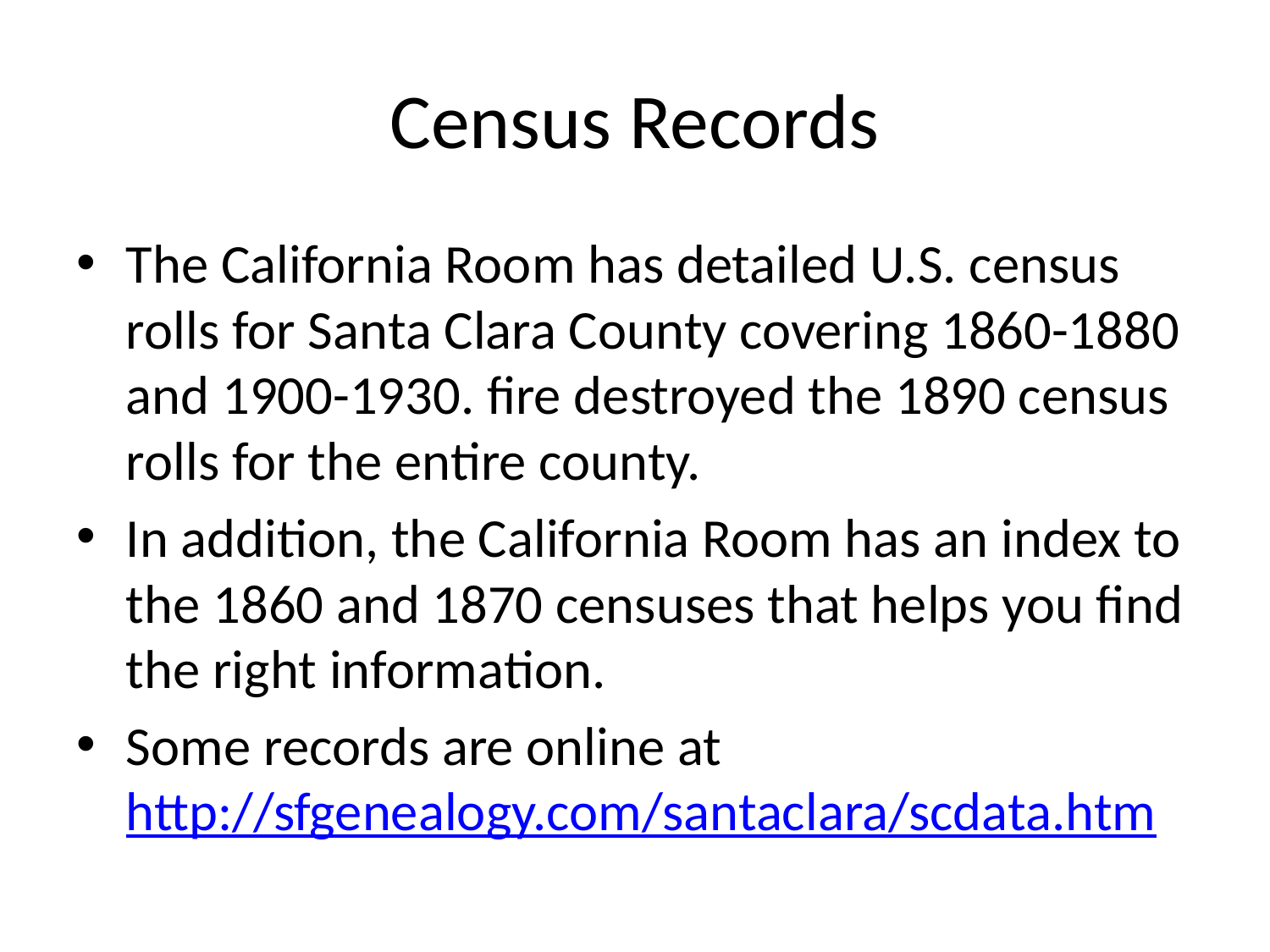

# Census Records
The California Room has detailed U.S. census rolls for Santa Clara County covering 1860-1880 and 1900-1930. fire destroyed the 1890 census rolls for the entire county.
In addition, the California Room has an index to the 1860 and 1870 censuses that helps you find the right information.
Some records are online at http://sfgenealogy.com/santaclara/scdata.htm